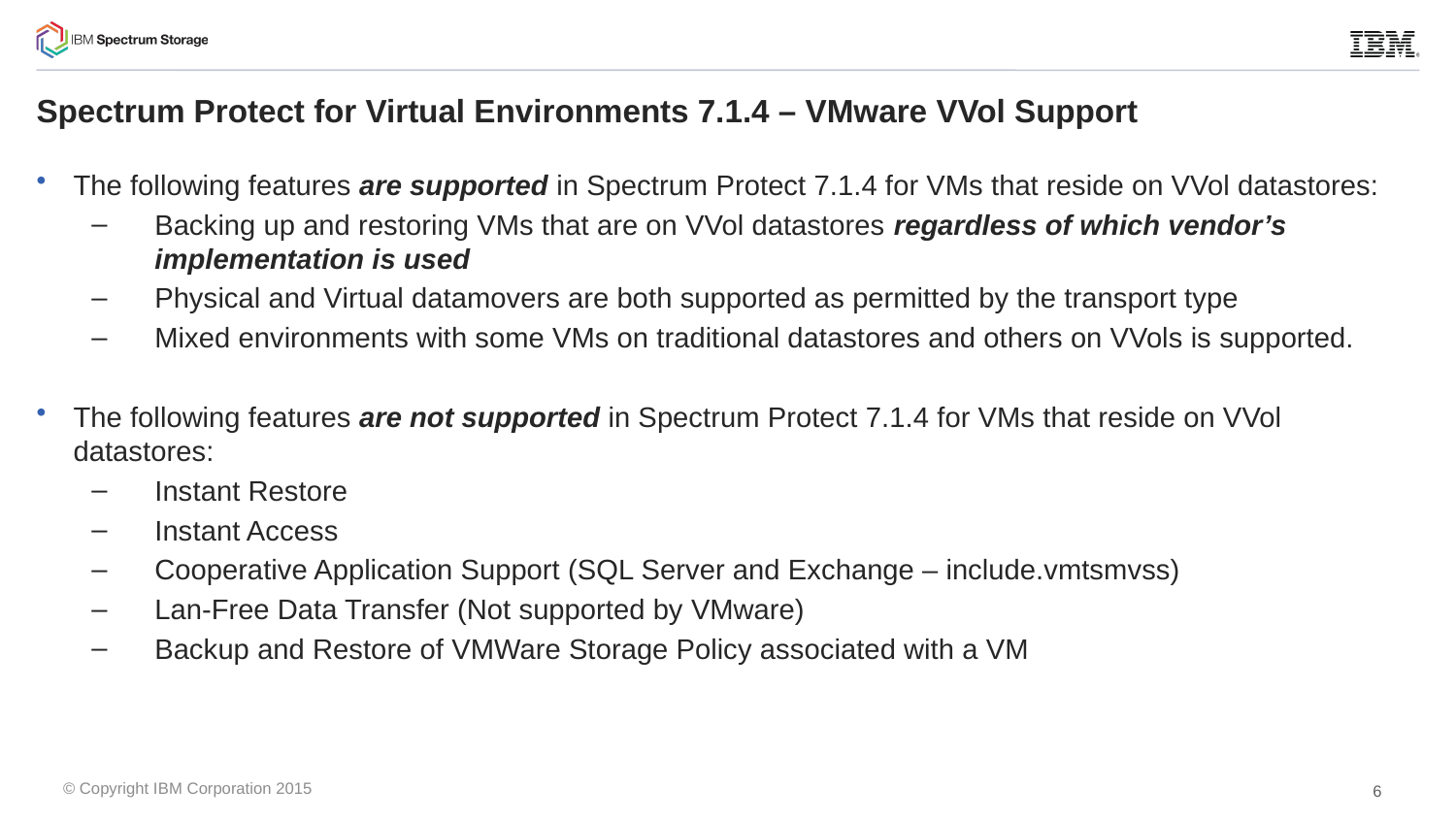

# Spectrum Protect for Virtual Environments 7.1.4 – VMware VVol Support
The following features are supported in Spectrum Protect 7.1.4 for VMs that reside on VVol datastores:
Backing up and restoring VMs that are on VVol datastores regardless of which vendor’s implementation is used
Physical and Virtual datamovers are both supported as permitted by the transport type
Mixed environments with some VMs on traditional datastores and others on VVols is supported.

The following features are not supported in Spectrum Protect 7.1.4 for VMs that reside on VVol datastores:
Instant Restore
Instant Access
Cooperative Application Support (SQL Server and Exchange – include.vmtsmvss)
Lan-Free Data Transfer (Not supported by VMware)
Backup and Restore of VMWare Storage Policy associated with a VM

© Copyright IBM Corporation 2015
6